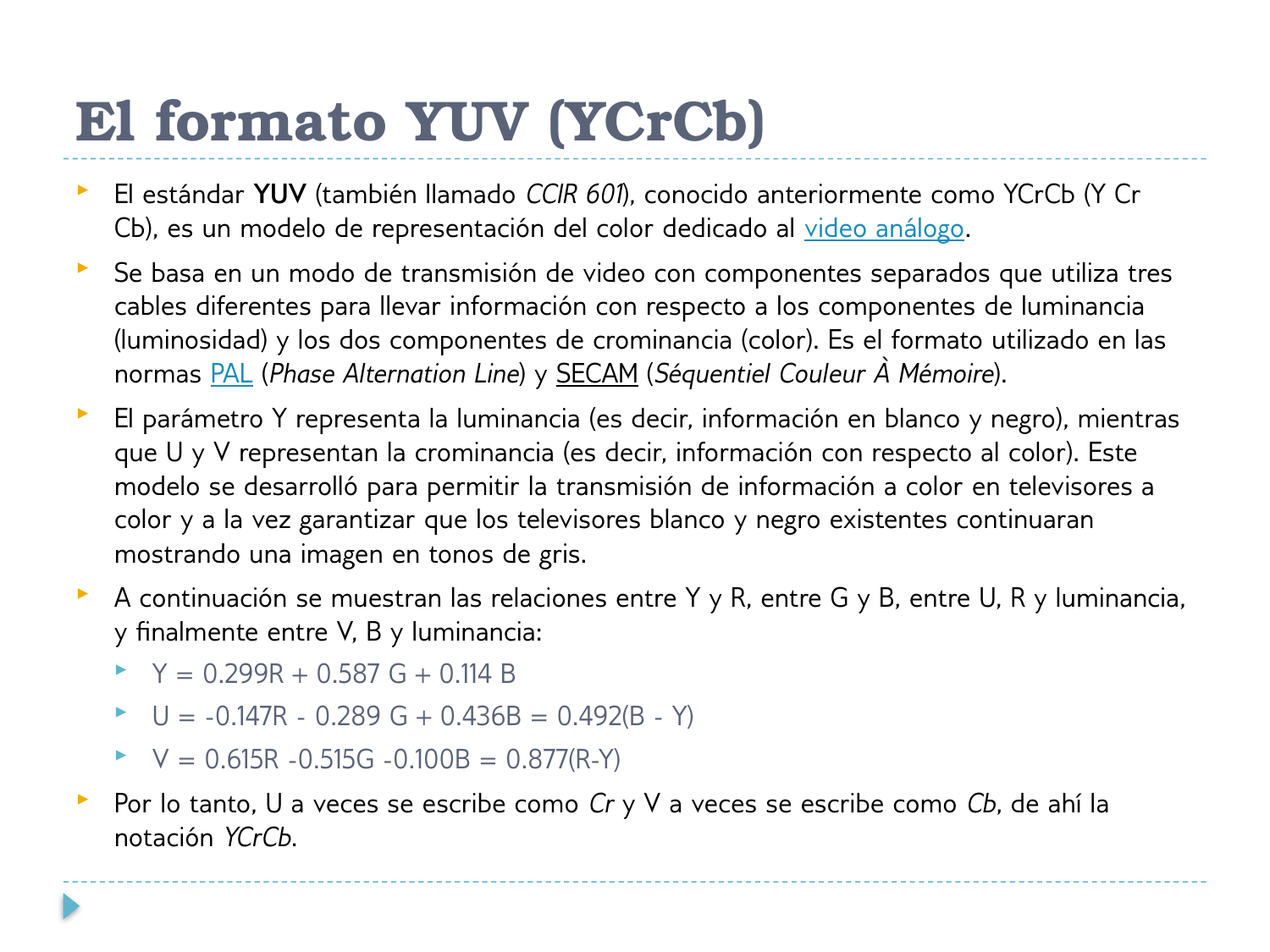

# El formato YUV (YCrCb)
El estándar YUV (también llamado CCIR 601), conocido anteriormente como YCrCb (Y Cr Cb), es un modelo de representación del color dedicado al video análogo.
Se basa en un modo de transmisión de video con componentes separados que utiliza tres cables diferentes para llevar información con respecto a los componentes de luminancia (luminosidad) y los dos componentes de crominancia (color). Es el formato utilizado en las normas PAL (Phase Alternation Line) y SECAM (Séquentiel Couleur À Mémoire).
El parámetro Y representa la luminancia (es decir, información en blanco y negro), mientras que U y V representan la crominancia (es decir, información con respecto al color). Este modelo se desarrolló para permitir la transmisión de información a color en televisores a color y a la vez garantizar que los televisores blanco y negro existentes continuaran mostrando una imagen en tonos de gris.
A continuación se muestran las relaciones entre Y y R, entre G y B, entre U, R y luminancia, y finalmente entre V, B y luminancia:
Y = 0.299R + 0.587 G + 0.114 B
U = -0.147R - 0.289 G + 0.436B = 0.492(B - Y)
V = 0.615R -0.515G -0.100B = 0.877(R-Y)
Por lo tanto, U a veces se escribe como Cr y V a veces se escribe como Cb, de ahí la notación YCrCb.